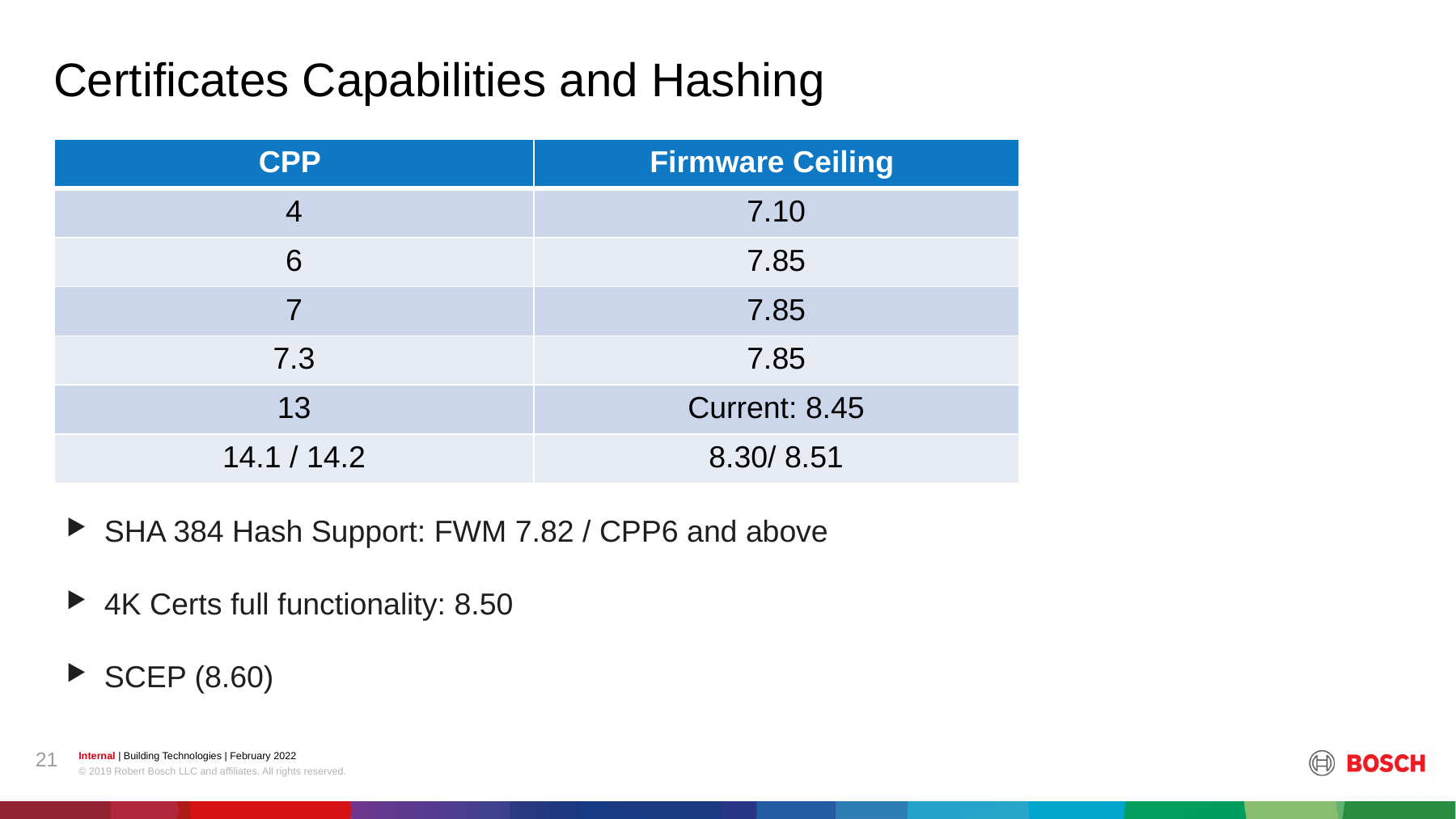

Certificates Capabilities and Hashing
| CPP | Firmware Ceiling |
| --- | --- |
| 4 | 7.10 |
| 6 | 7.85 |
| 7 | 7.85 |
| 7.3 | 7.85 |
| 13 | Current: 8.45 |
| 14.1 / 14.2 | 8.30/ 8.51 |
SHA 384 Hash Support: FWM 7.82 / CPP6 and above

4K Certs full functionality: 8.50

SCEP (8.60)

21